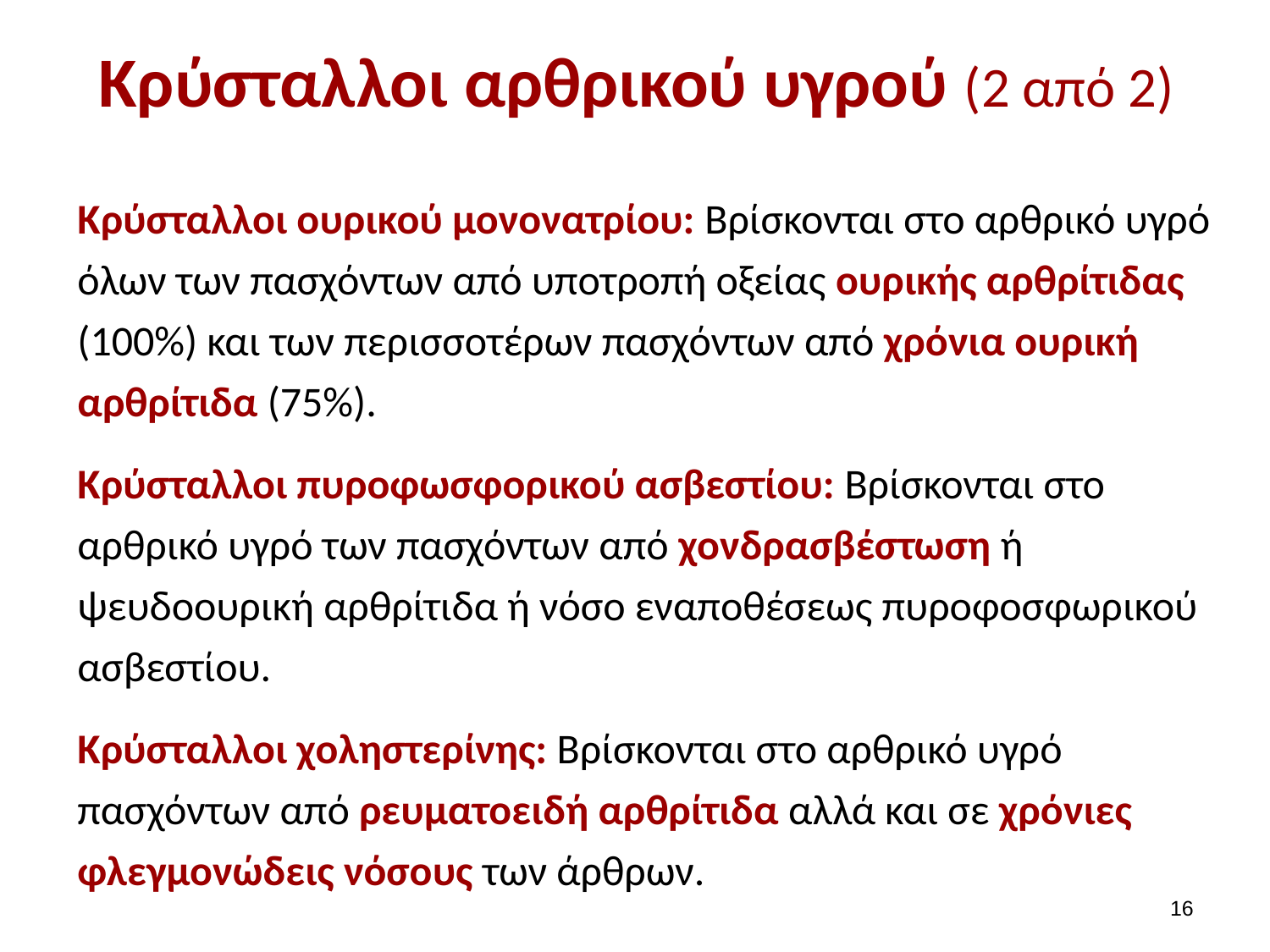

# Κρύσταλλοι αρθρικού υγρού (2 από 2)
Κρύσταλλοι ουρικού μονονατρίου: Βρίσκονται στο αρθρικό υγρό όλων των πασχόντων από υποτροπή οξείας ουρικής αρθρίτιδας (100%) και των περισσοτέρων πασχόντων από χρόνια ουρική αρθρίτιδα (75%).
Κρύσταλλοι πυροφωσφορικού ασβεστίου: Βρίσκονται στο αρθρικό υγρό των πασχόντων από χονδρασβέστωση ή ψευδοουρική αρθρίτιδα ή νόσο εναποθέσεως πυροφοσφωρικού ασβεστίου.
Κρύσταλλοι χοληστερίνης: Βρίσκονται στο αρθρικό υγρό πασχόντων από ρευματοειδή αρθρίτιδα αλλά και σε χρόνιες φλεγμονώδεις νόσους των άρθρων.
16